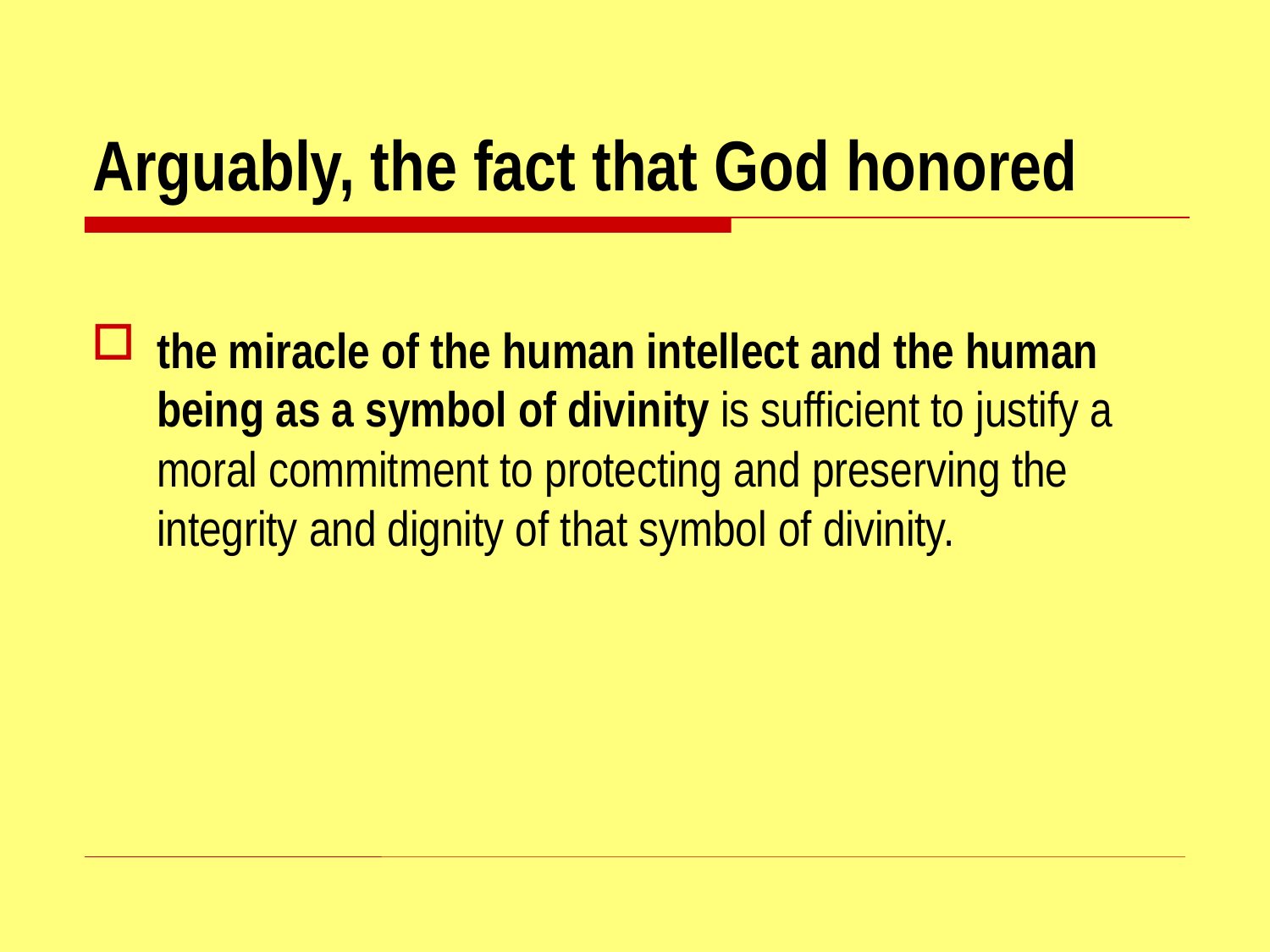

# Arguably, the fact that God honored

the miracle of the human intellect and the human being as a symbol of divinity is sufficient to justify a moral commitment to protecting and preserving the integrity and dignity of that symbol of divinity.